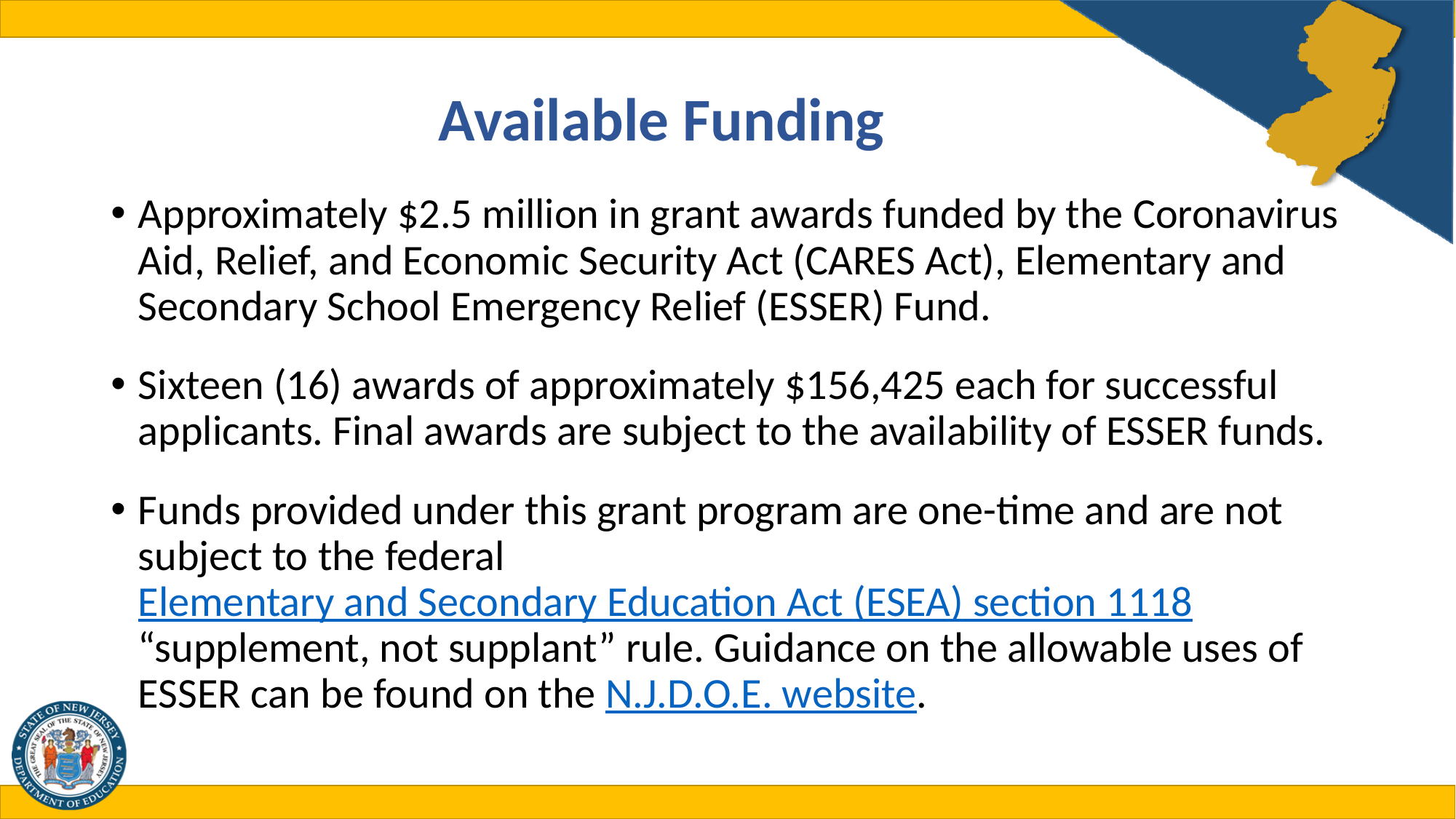

# Available Funding
Approximately $2.5 million in grant awards funded by the Coronavirus Aid, Relief, and Economic Security Act (CARES Act), Elementary and Secondary School Emergency Relief (ESSER) Fund.
Sixteen (16) awards of approximately $156,425 each for successful applicants. Final awards are subject to the availability of ESSER funds.
Funds provided under this grant program are one-time and are not subject to the federal Elementary and Secondary Education Act (ESEA) section 1118 “supplement, not supplant” rule. Guidance on the allowable uses of ESSER can be found on the N.J.D.O.E. website.